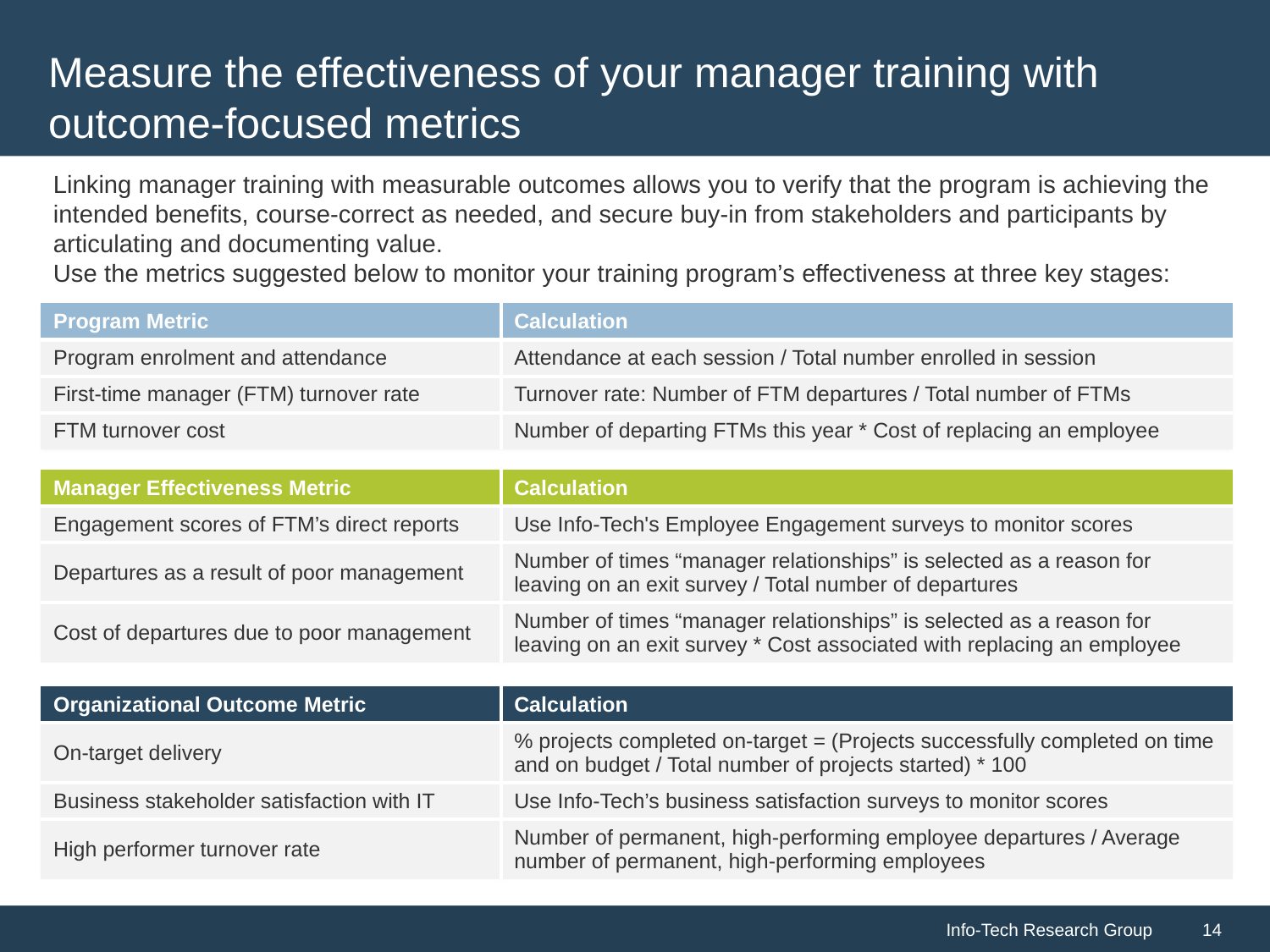

# Measure the effectiveness of your manager training with outcome-focused metrics
Linking manager training with measurable outcomes allows you to verify that the program is achieving the intended benefits, course-correct as needed, and secure buy-in from stakeholders and participants by articulating and documenting value.
Use the metrics suggested below to monitor your training program’s effectiveness at three key stages:
| Program Metric | Calculation |
| --- | --- |
| Program enrolment and attendance | Attendance at each session / Total number enrolled in session |
| First-time manager (FTM) turnover rate | Turnover rate: Number of FTM departures / Total number of FTMs |
| FTM turnover cost | Number of departing FTMs this year \* Cost of replacing an employee |
| Manager Effectiveness Metric | Calculation |
| --- | --- |
| Engagement scores of FTM’s direct reports | Use Info-Tech's Employee Engagement surveys to monitor scores |
| Departures as a result of poor management | Number of times “manager relationships” is selected as a reason for leaving on an exit survey / Total number of departures |
| Cost of departures due to poor management | Number of times “manager relationships” is selected as a reason for leaving on an exit survey \* Cost associated with replacing an employee |
| Organizational Outcome Metric | Calculation |
| --- | --- |
| On-target delivery | % projects completed on-target = (Projects successfully completed on time and on budget / Total number of projects started) \* 100 |
| Business stakeholder satisfaction with IT | Use Info-Tech’s business satisfaction surveys to monitor scores |
| High performer turnover rate | Number of permanent, high-performing employee departures / Average number of permanent, high-performing employees |